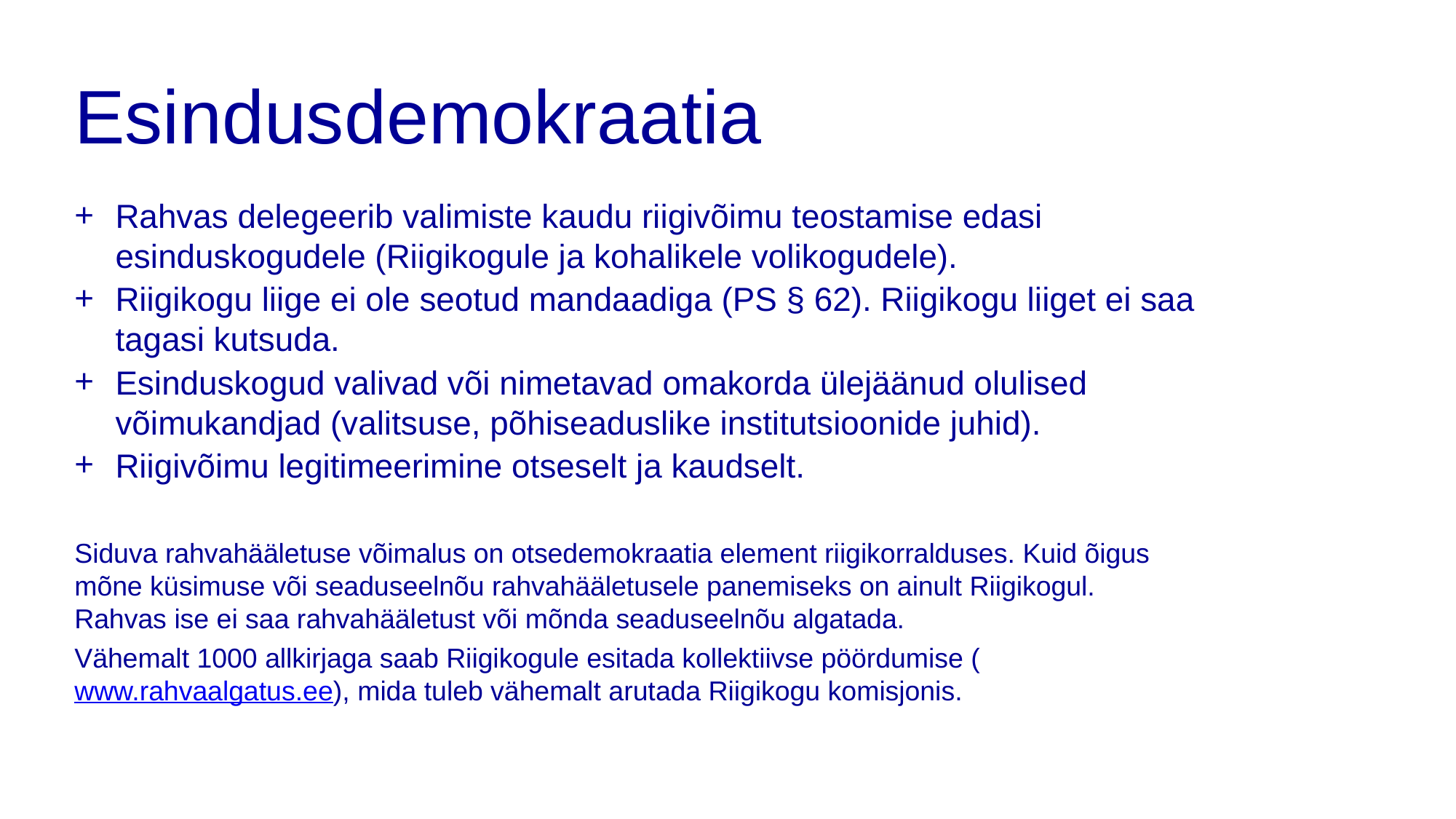

# Esindusdemokraatia
Rahvas delegeerib valimiste kaudu riigivõimu teostamise edasi esinduskogudele (Riigikogule ja kohalikele volikogudele).
Riigikogu liige ei ole seotud mandaadiga (PS § 62). Riigikogu liiget ei saa tagasi kutsuda.
Esinduskogud valivad või nimetavad omakorda ülejäänud olulised võimukandjad (valitsuse, põhiseaduslike institutsioonide juhid).
Riigivõimu legitimeerimine otseselt ja kaudselt.

Siduva rahvahääletuse võimalus on otsedemokraatia element riigikorralduses. Kuid õigus mõne küsimuse või seaduseelnõu rahvahääletusele panemiseks on ainult Riigikogul. Rahvas ise ei saa rahvahääletust või mõnda seaduseelnõu algatada.
Vähemalt 1000 allkirjaga saab Riigikogule esitada kollektiivse pöördumise (www.rahvaalgatus.ee), mida tuleb vähemalt arutada Riigikogu komisjonis.